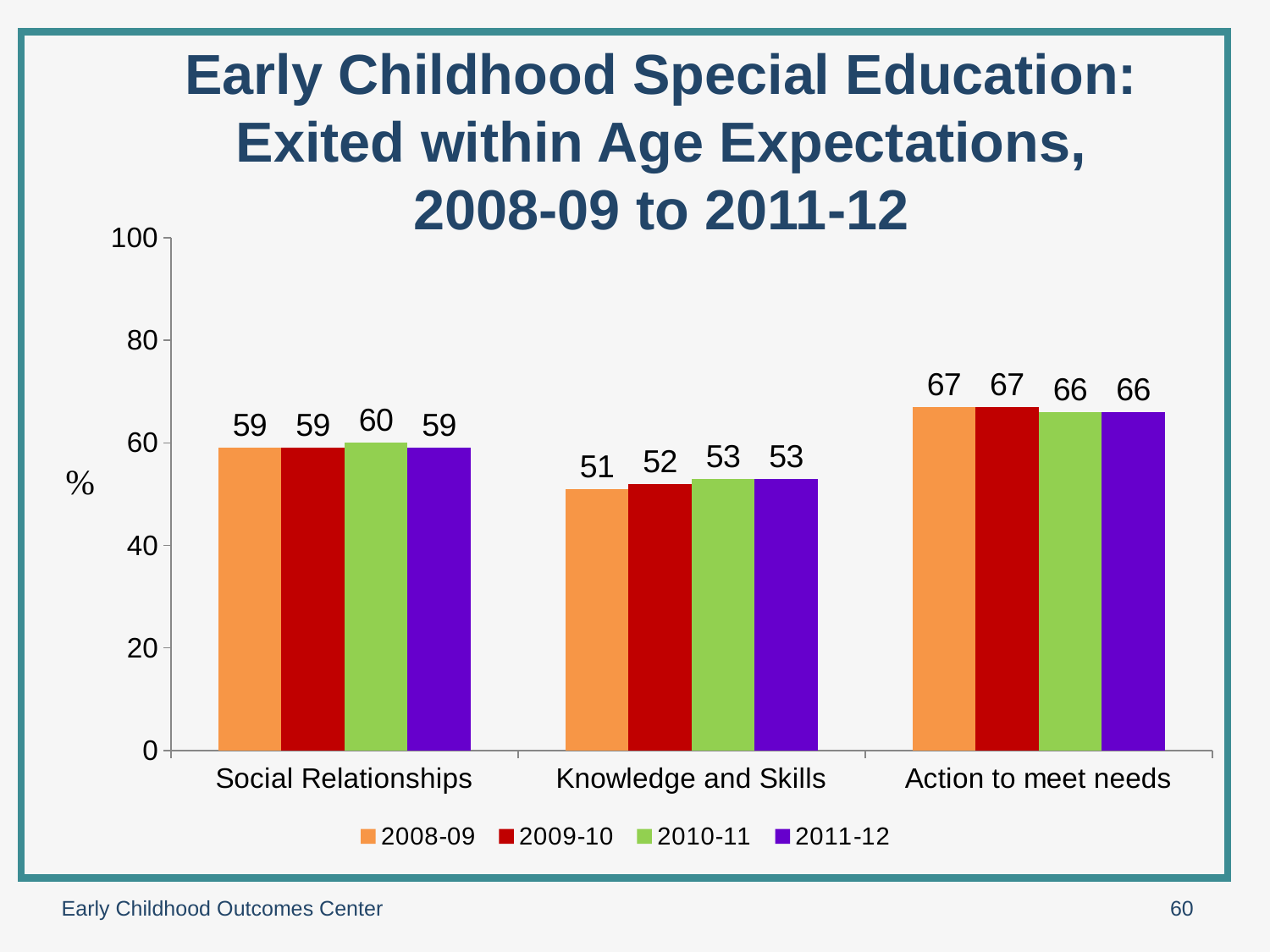

# Early Childhood Special Education: Exited within Age Expectations, 2008-09 to 2011-12

### Chart

| Category | 2008-09 | 2009-10 | 2010-11 | 2011-12 |
|---|---|---|---|---|
| Social Relationships | 59.0 | 59.0 | 60.0 | 59.0 |
| Knowledge and Skills | 51.0 | 52.0 | 53.0 | 53.0 |
| Action to meet needs | 67.0 | 67.0 | 66.0 | 66.0 |
Early Childhood Outcomes Center
60